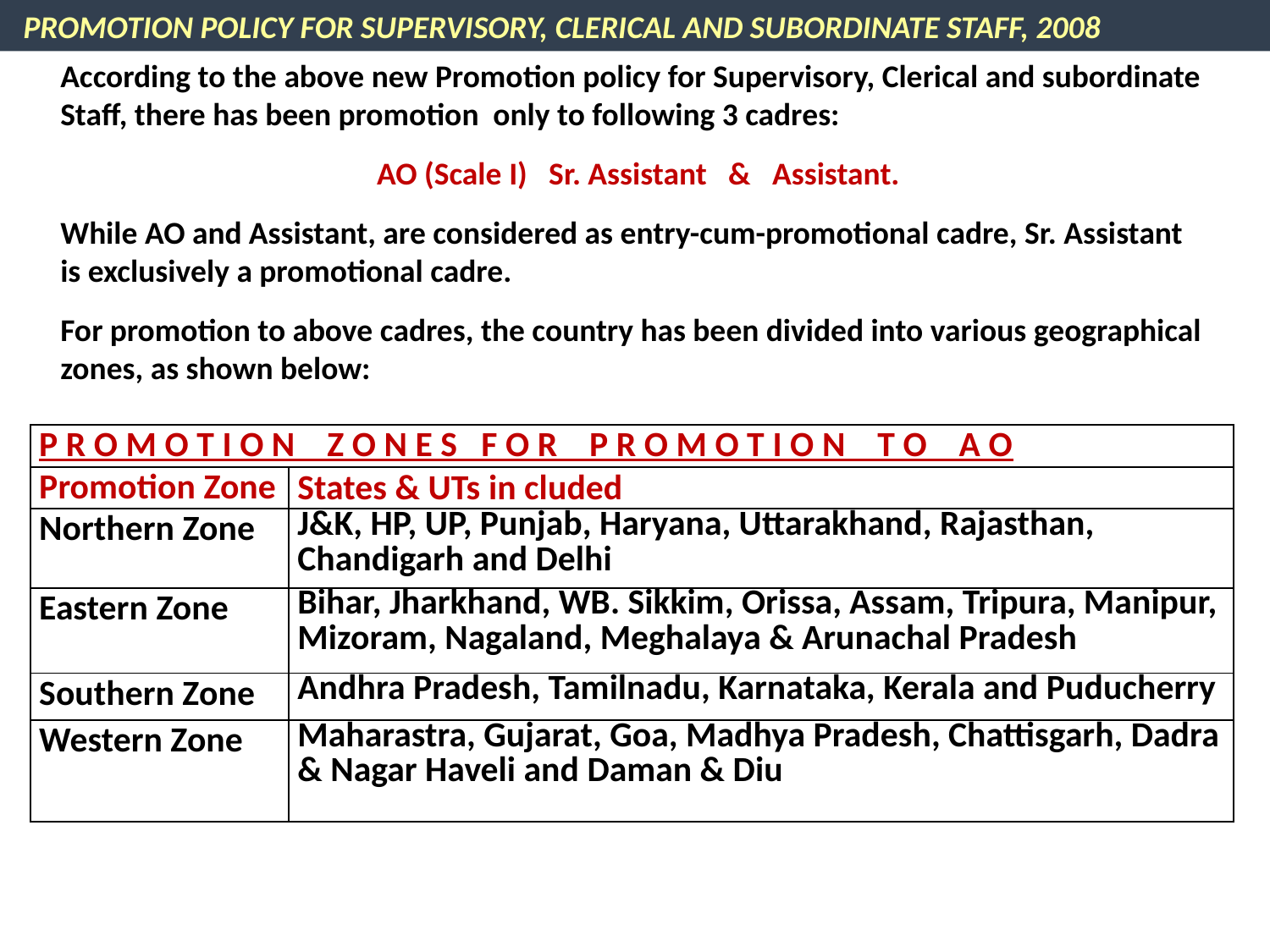

PROMOTION POLICY FOR SUPERVISORY, CLERICAL AND SUBORDINATE STAFF, 2008
According to the above new Promotion policy for Supervisory, Clerical and subordinate Staff, there has been promotion  only to following 3 cadres:
 AO (Scale I)   Sr. Assistant   &   Assistant.
While AO and Assistant, are considered as entry-cum-promotional cadre, Sr. Assistant is exclusively a promotional cadre.
For promotion to above cadres, the country has been divided into various geographical zones, as shown below:
| P R O M O T I O N Z O N E S F O R P R O M O T I O N T O A O |  |
| --- | --- |
| Promotion Zone | States & UTs in cluded |
| Northern Zone | J&K, HP, UP, Punjab, Haryana, Uttarakhand, Rajasthan, Chandigarh and Delhi |
| Eastern Zone | Bihar, Jharkhand, WB. Sikkim, Orissa, Assam, Tripura, Manipur, Mizoram, Nagaland, Meghalaya & Arunachal Pradesh |
| Southern Zone | Andhra Pradesh, Tamilnadu, Karnataka, Kerala and Puducherry |
| Western Zone | Maharastra, Gujarat, Goa, Madhya Pradesh, Chattisgarh, Dadra & Nagar Haveli and Daman & Diu |